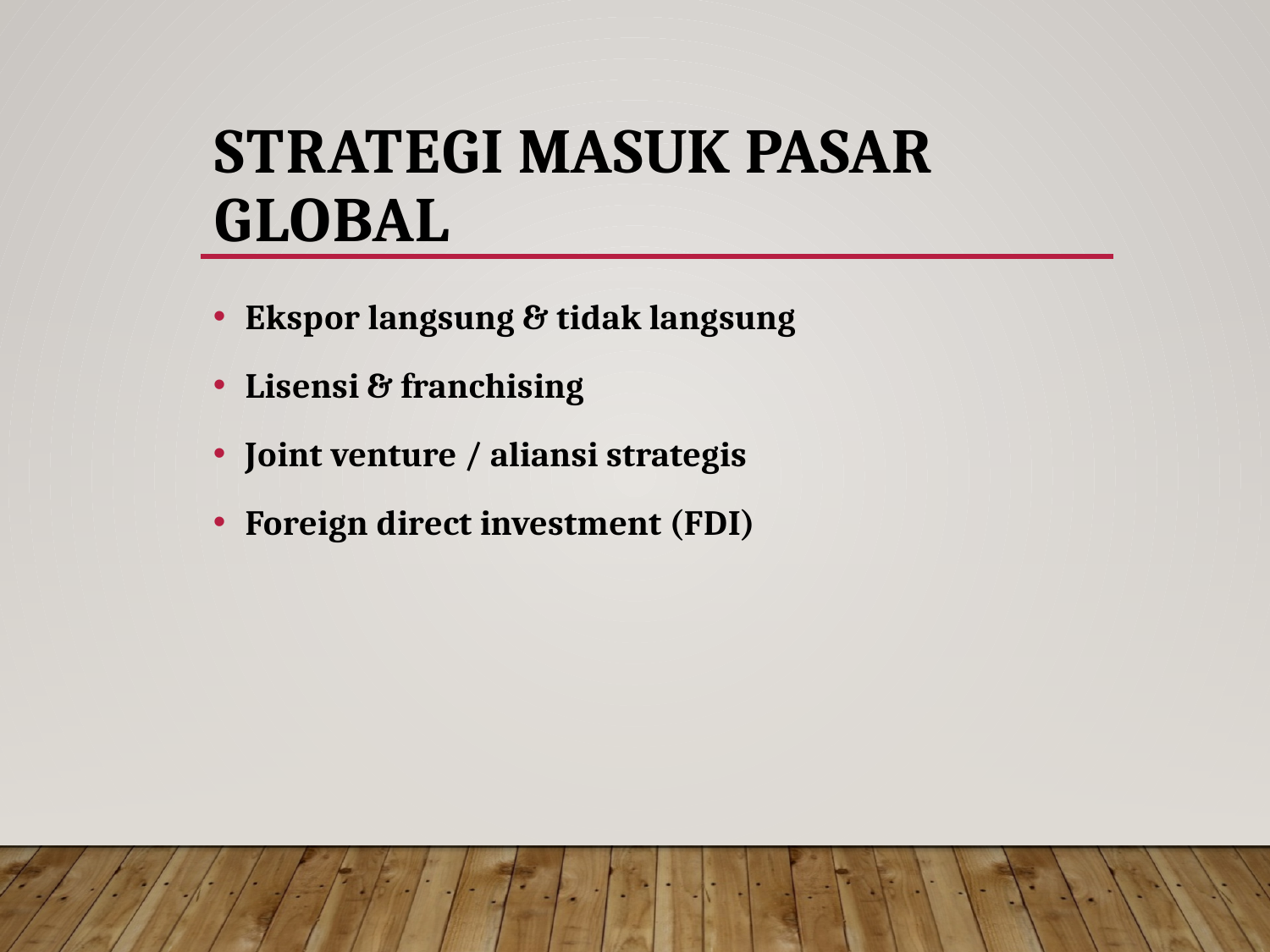

# Strategi Masuk Pasar Global
Ekspor langsung & tidak langsung
Lisensi & franchising
Joint venture / aliansi strategis
Foreign direct investment (FDI)